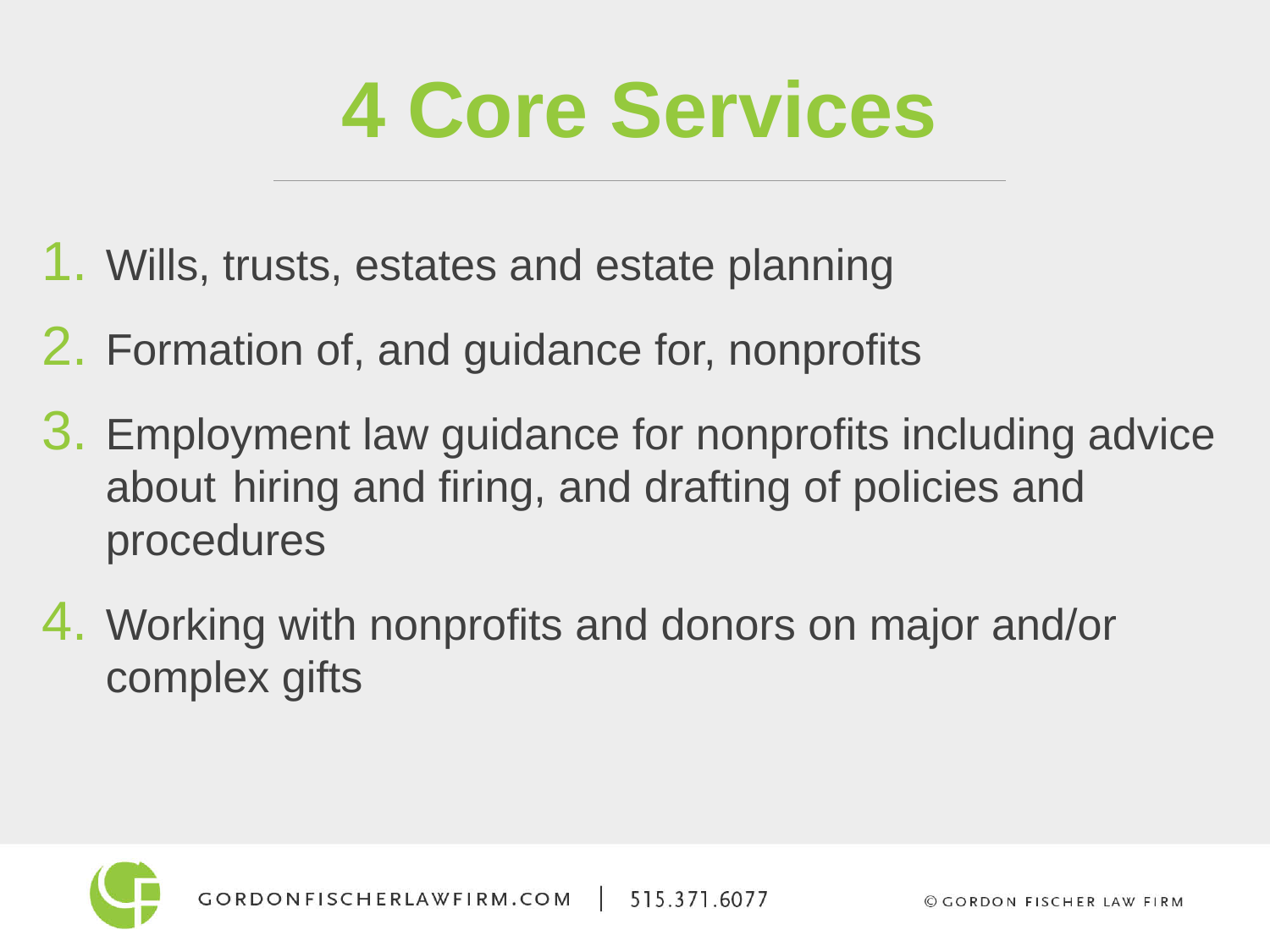

4 Core Services
Wills, trusts, estates and estate planning
Formation of, and guidance for, nonprofits
Employment law guidance for nonprofits including advice about 	hiring and firing, and drafting of policies and procedures
Working with nonprofits and donors on major and/or complex gifts